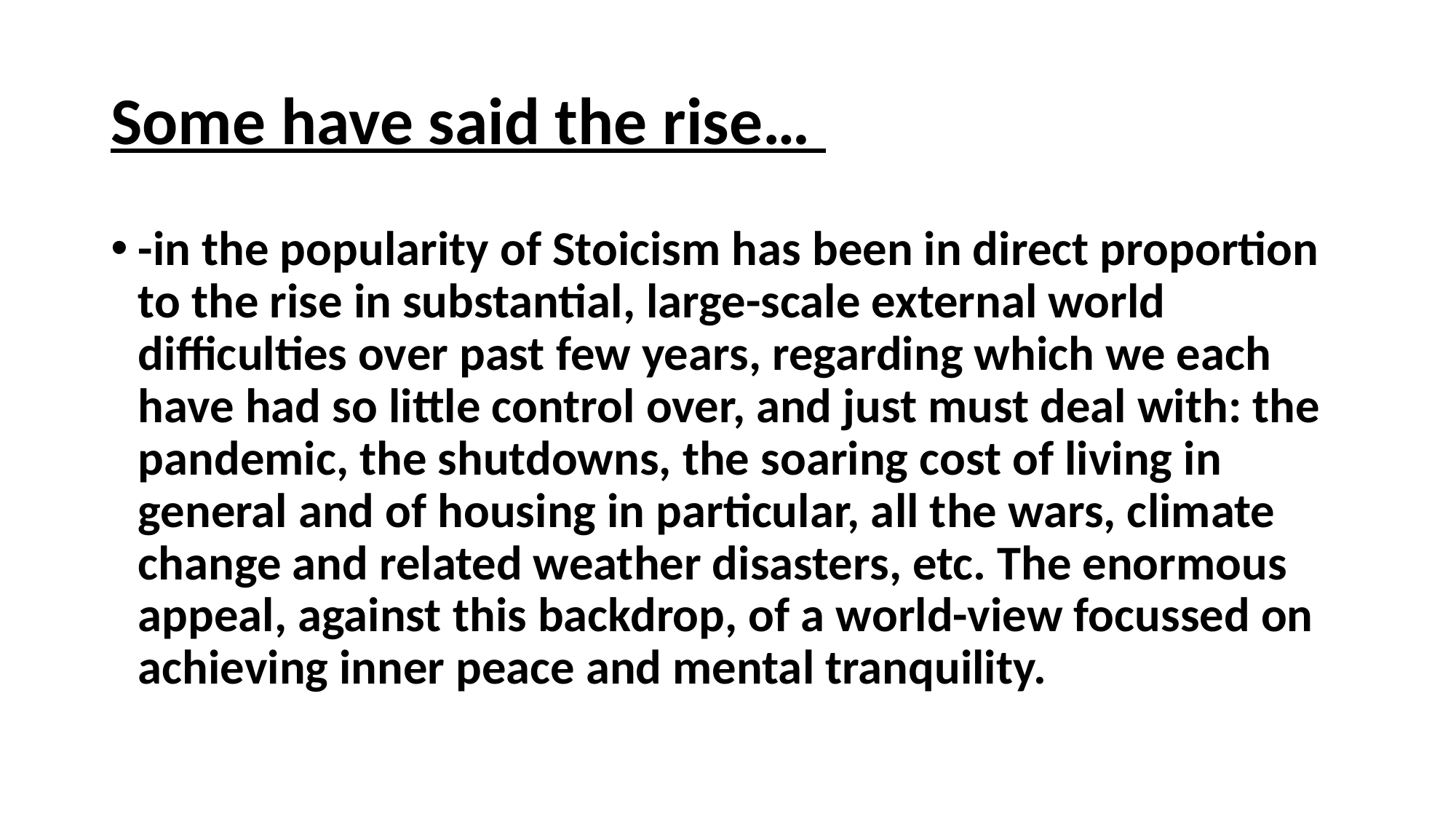

# Some have said the rise…
-in the popularity of Stoicism has been in direct proportion to the rise in substantial, large-scale external world difficulties over past few years, regarding which we each have had so little control over, and just must deal with: the pandemic, the shutdowns, the soaring cost of living in general and of housing in particular, all the wars, climate change and related weather disasters, etc. The enormous appeal, against this backdrop, of a world-view focussed on achieving inner peace and mental tranquility.